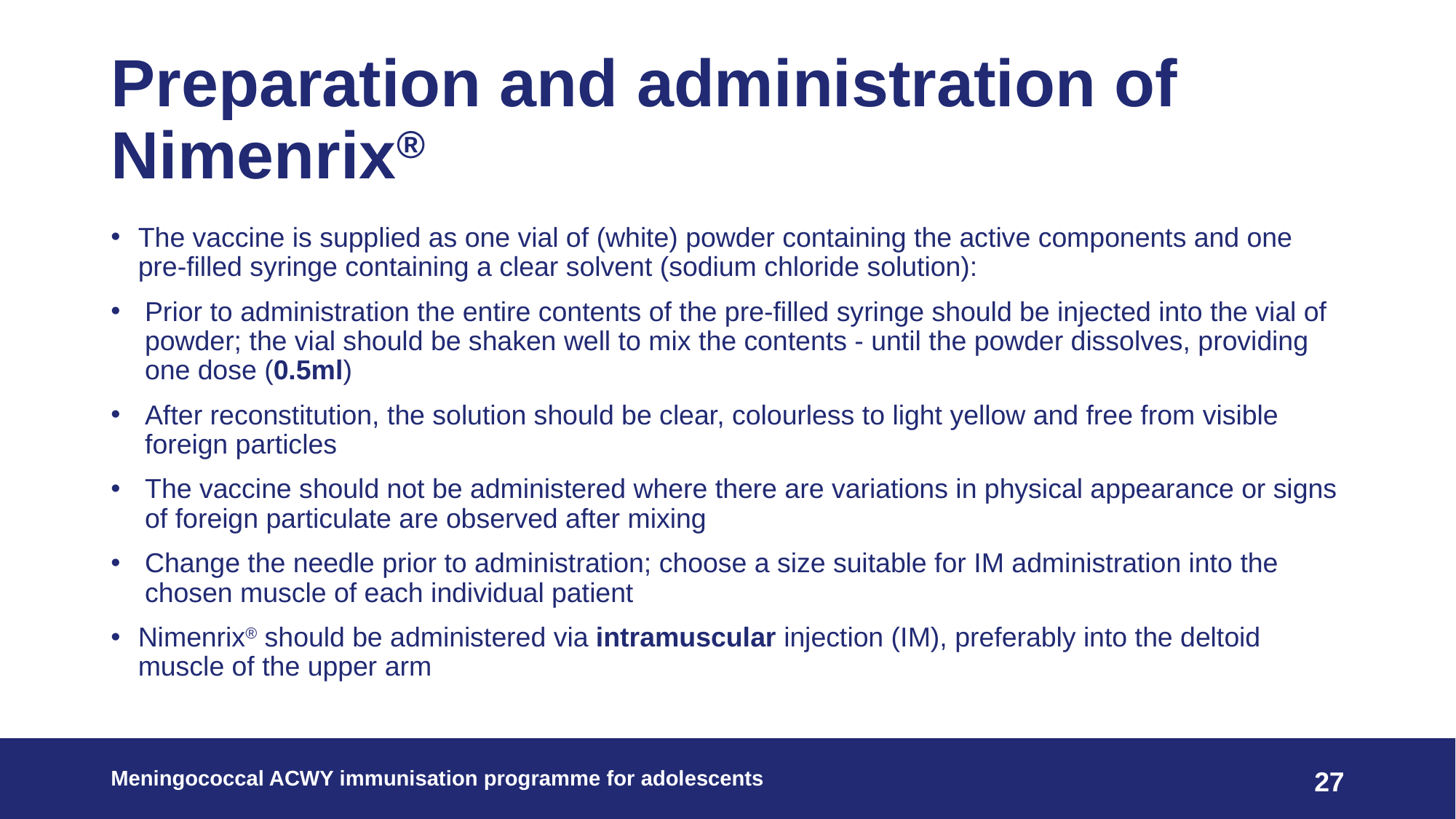

# Preparation and administration of Nimenrix®
The vaccine is supplied as one vial of (white) powder containing the active components and one pre-filled syringe containing a clear solvent (sodium chloride solution):
Prior to administration the entire contents of the pre-filled syringe should be injected into the vial of powder; the vial should be shaken well to mix the contents - until the powder dissolves, providing one dose (0.5ml)
After reconstitution, the solution should be clear, colourless to light yellow and free from visible foreign particles
The vaccine should not be administered where there are variations in physical appearance or signs of foreign particulate are observed after mixing
Change the needle prior to administration; choose a size suitable for IM administration into the chosen muscle of each individual patient
Nimenrix® should be administered via intramuscular injection (IM), preferably into the deltoid muscle of the upper arm

Meningococcal ACWY immunisation programme for adolescents

27